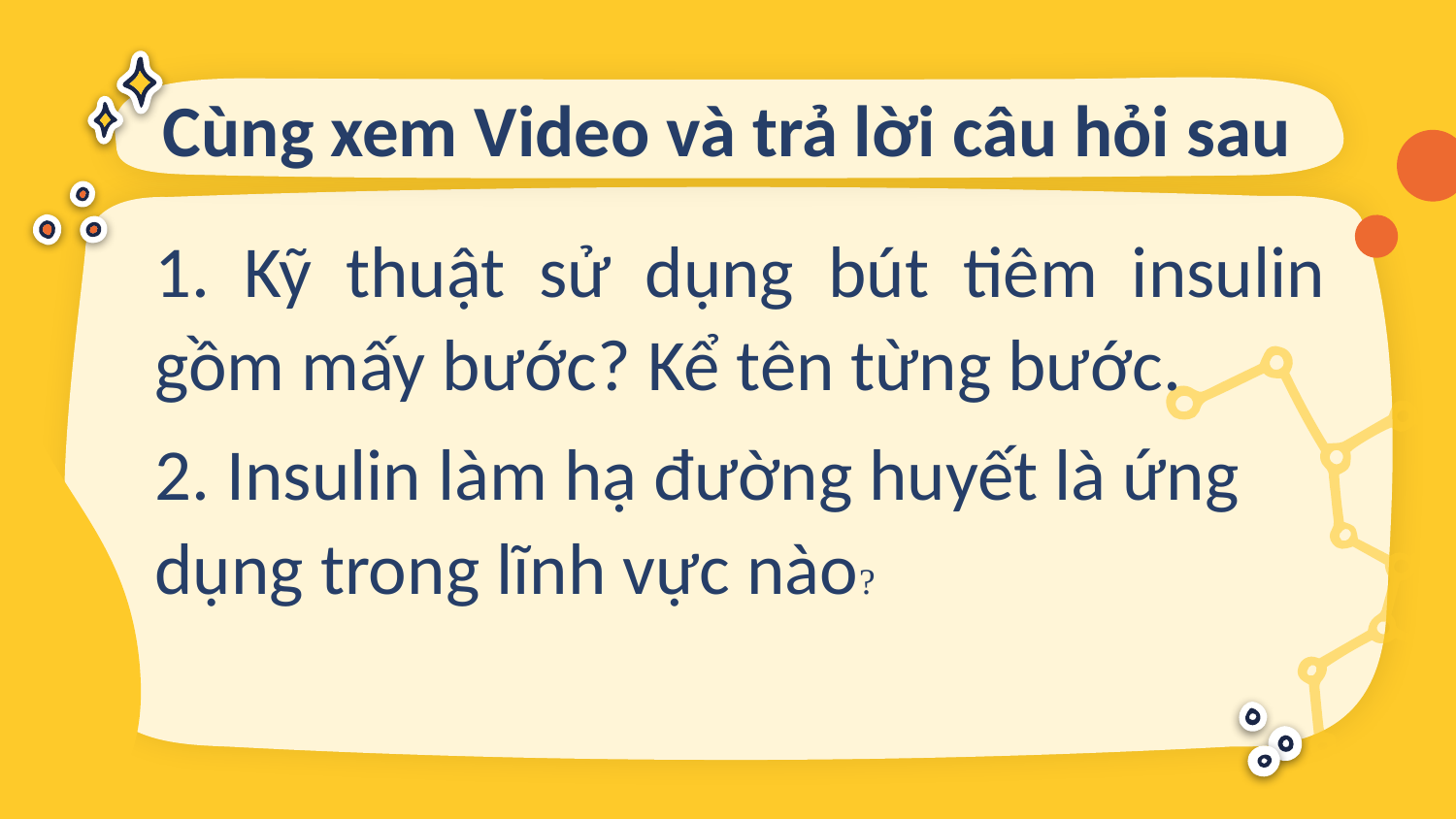

# Cùng xem Video và trả lời câu hỏi sau

1. Kỹ thuật sử dụng bút tiêm insulin gồm mấy bước? Kể tên từng bước.
2. Insulin làm hạ đường huyết là ứng dụng trong lĩnh vực nào?